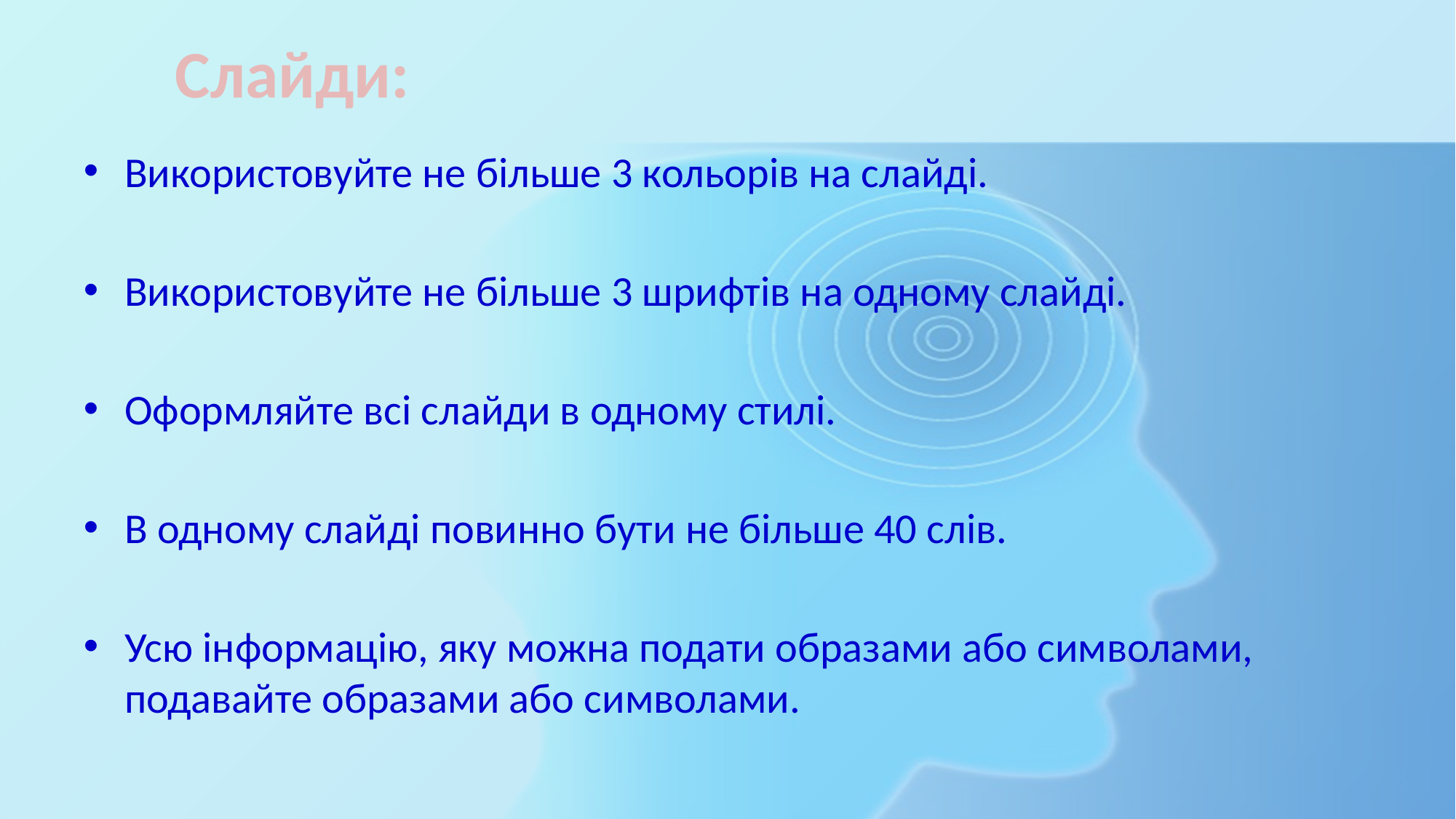

# Слайди:
Використовуйте не більше 3 кольорів на слайді.

Використовуйте не більше 3 шрифтів на одному слайді.

Оформляйте всі слайди в одному стилі.

В одному слайді повинно бути не більше 40 слів.

Усю інформацію, яку можна подати образами або символами, подавайте образами або символами.